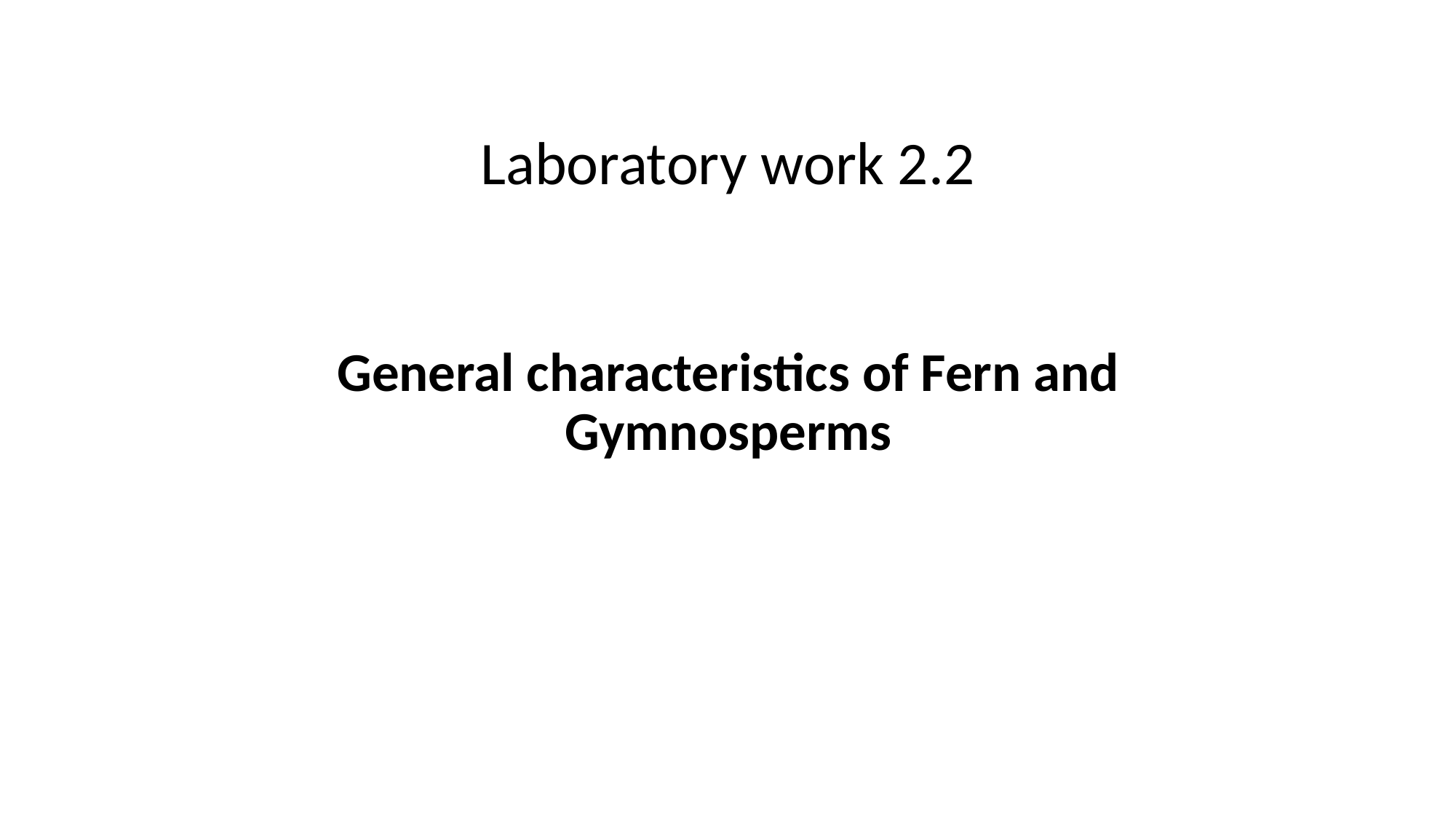

# Laboratory work 2.2
General characteristics of Fern and Gymnosperms